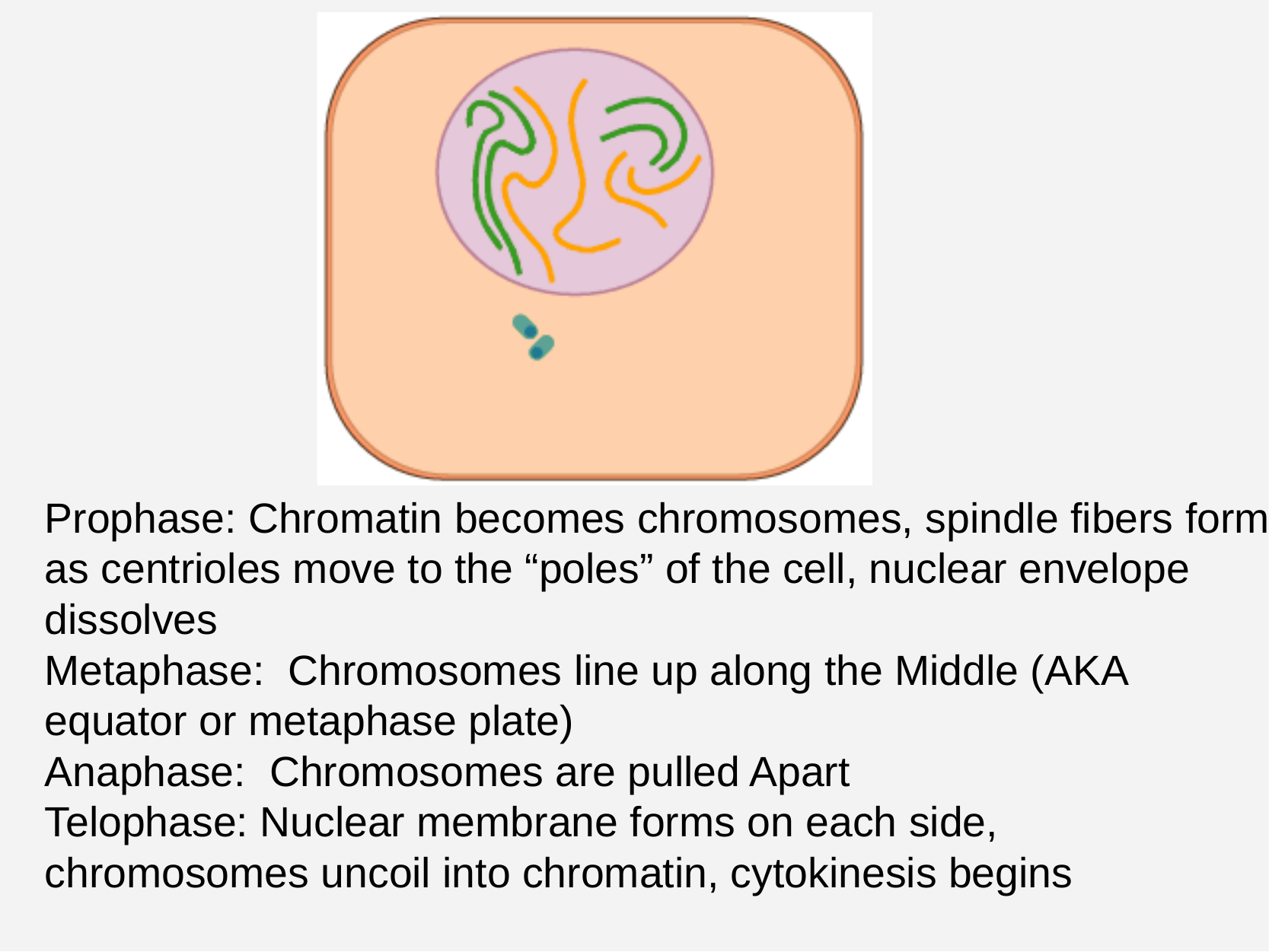

Prophase: Chromatin becomes chromosomes, spindle fibers form as centrioles move to the “poles” of the cell, nuclear envelope dissolves
Metaphase:  Chromosomes line up along the Middle (AKA equator or metaphase plate)
Anaphase:  Chromosomes are pulled Apart
Telophase: Nuclear membrane forms on each side, chromosomes uncoil into chromatin, cytokinesis begins